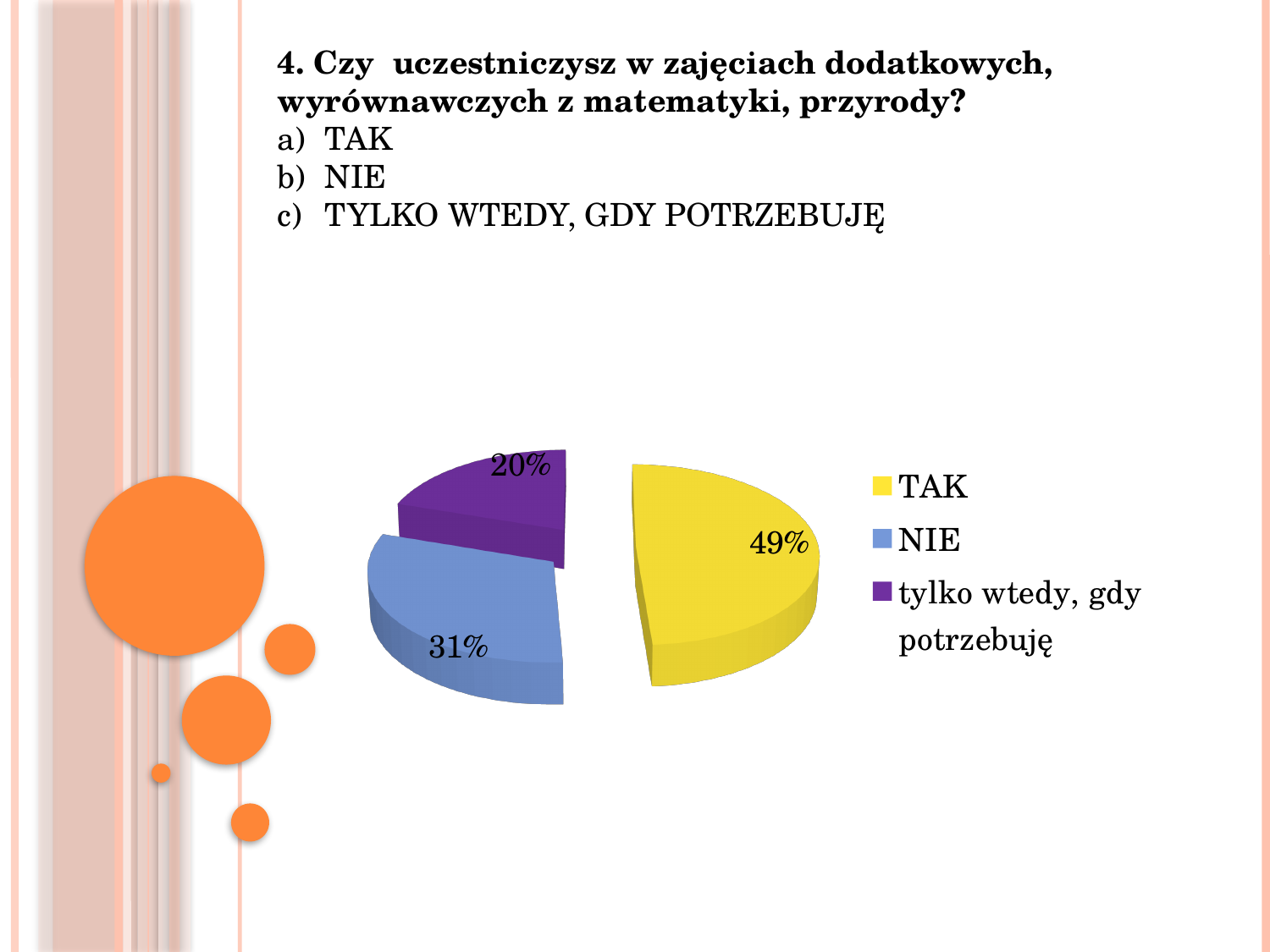

4. Czy  uczestniczysz w zajęciach dodatkowych, wyrównawczych z matematyki, przyrody?
TAK
NIE
TYLKO WTEDY, GDY POTRZEBUJĘ

[unsupported chart]